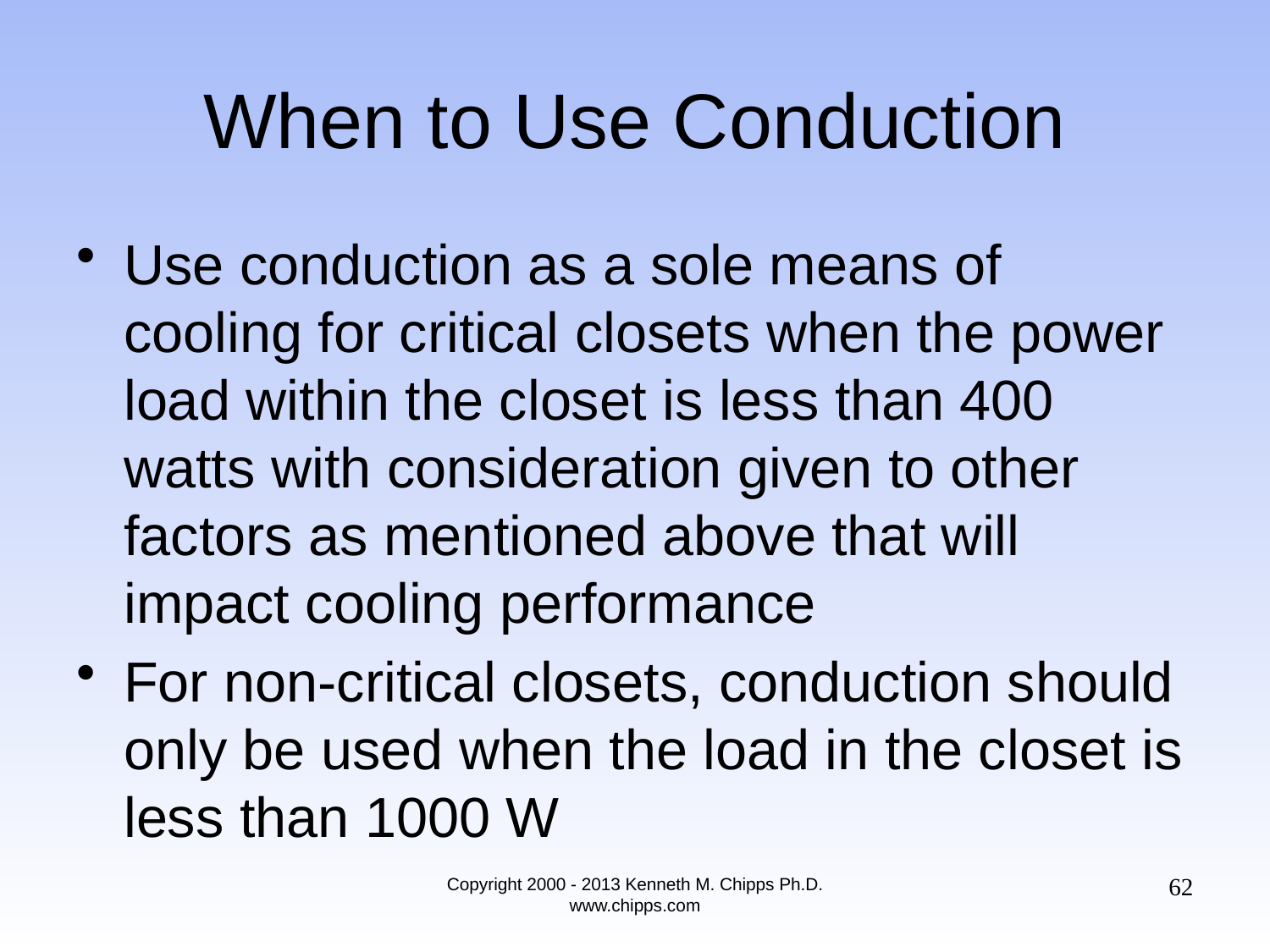

# When to Use Conduction
Use conduction as a sole means of cooling for critical closets when the power load within the closet is less than 400 watts with consideration given to other factors as mentioned above that will impact cooling performance
For non-critical closets, conduction should only be used when the load in the closet is less than 1000 W
62
Copyright 2000 - 2013 Kenneth M. Chipps Ph.D. www.chipps.com